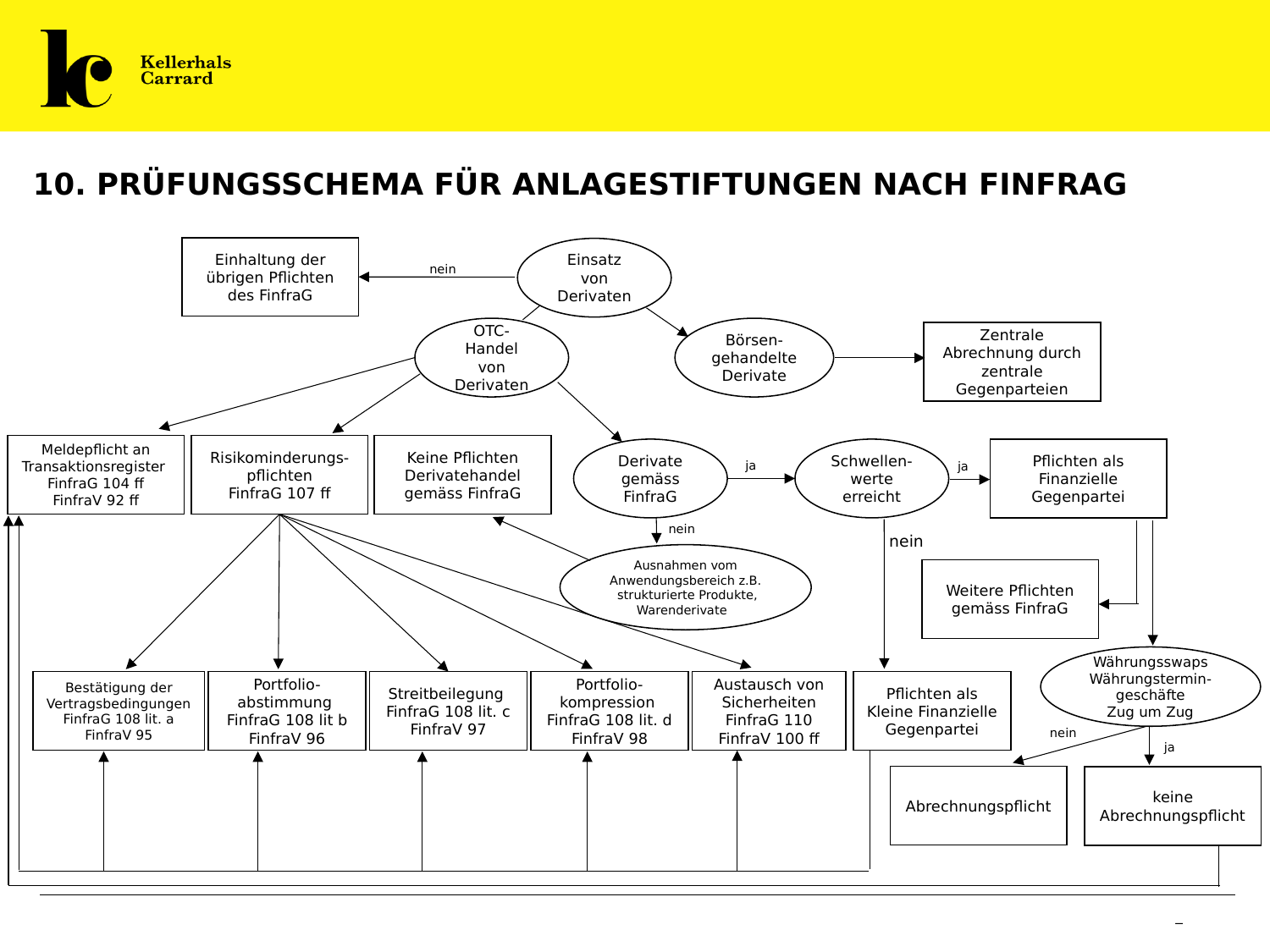

# 10. Prüfungsschema für Anlagestiftungen nach FinfraG
Einhaltung der übrigen Pflichten des FinfraG
Einsatz von Derivaten
nein
OTC-Handel von Derivaten
Börsen-gehandelte Derivate
Zentrale Abrechnung durch zentrale Gegenparteien
Meldepflicht an Transaktionsregister
FinfraG 104 ff
FinfraV 92 ff
Risikominderungs-pflichten
FinfraG 107 ff
Keine Pflichten Derivatehandel gemäss FinfraG
Derivate gemäss FinfraG
Schwellen-werte erreicht
Pflichten als Finanzielle Gegenpartei
ja
ja
nein
nein
Ausnahmen vom Anwendungsbereich z.B.  strukturierte Produkte, Warenderivate
Weitere Pflichten gemäss FinfraG
Währungsswaps Währungstermin-geschäfte
Zug um Zug
Bestätigung der Vertragsbedingungen
FinfraG 108 lit. a
FinfraV 95
Portfolio-abstimmung
FinfraG 108 lit b
FinfraV 96
Streitbeilegung
FinfraG 108 lit. c
FinfraV 97
Portfolio-kompression
FinfraG 108 lit. d
FinfraV 98
Austausch von Sicherheiten
FinfraG 110
FinfraV 100 ff
Pflichten als Kleine Finanzielle Gegenpartei
nein
ja
Abrechnungspflicht
keine Abrechnungspflicht